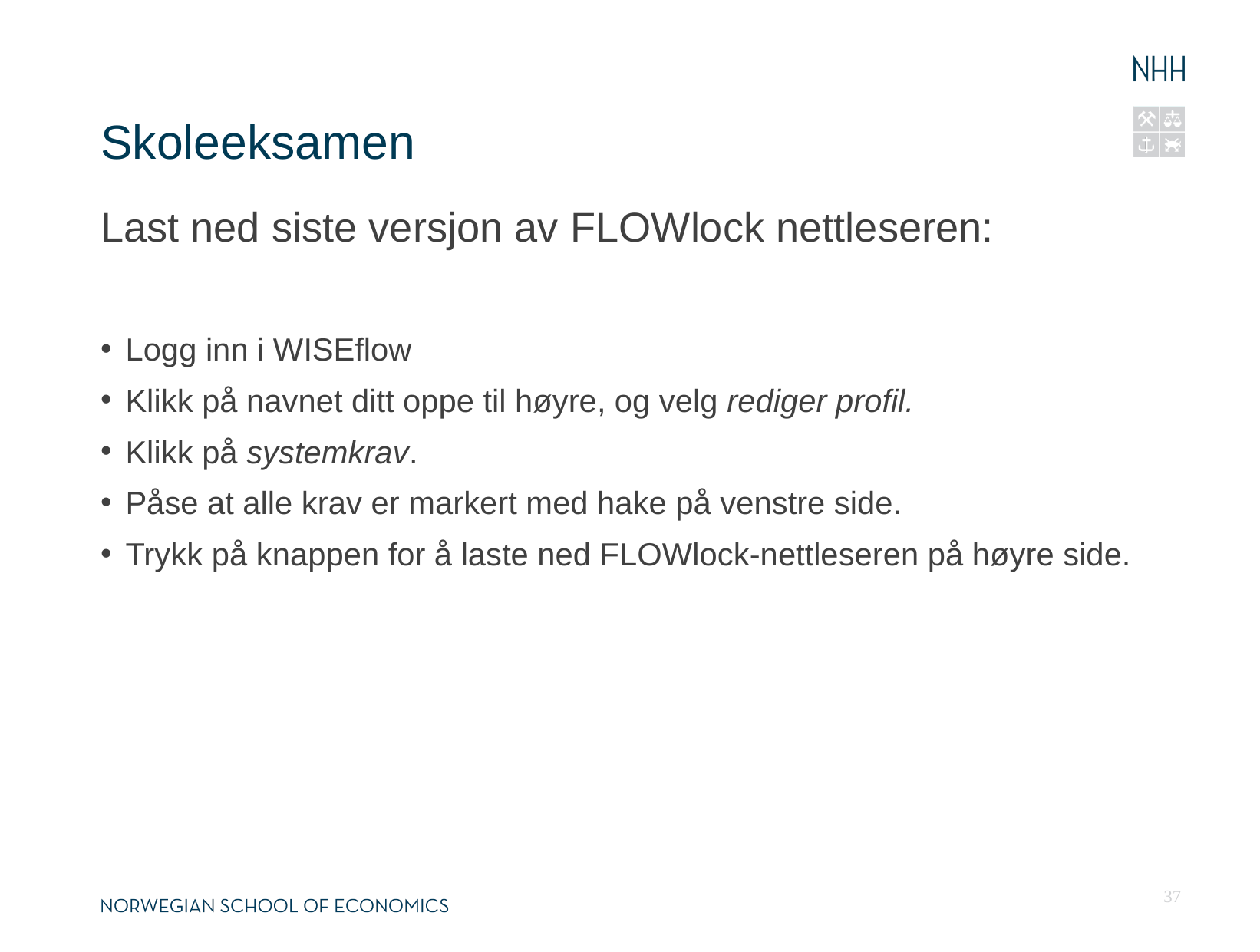

# Skoleeksamen
Last ned siste versjon av FLOWlock nettleseren:

Logg inn i WISEflow
Klikk på navnet ditt oppe til høyre, og velg rediger profil.
Klikk på systemkrav.
Påse at alle krav er markert med hake på venstre side.
Trykk på knappen for å laste ned FLOWlock-nettleseren på høyre side.

37